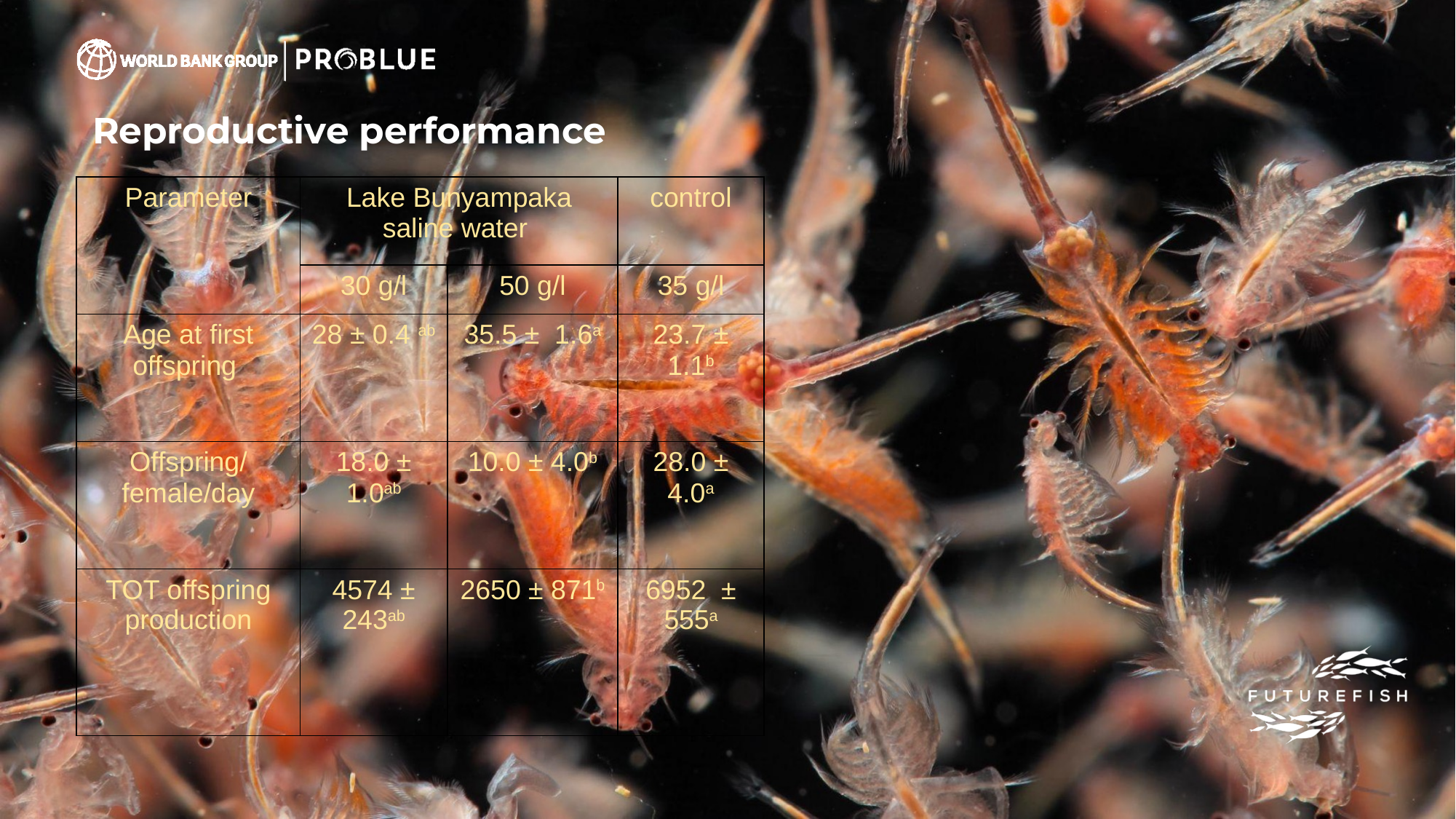

Reproductive performance

| Parameter | Lake Bunyampaka saline water |  | control |
| --- | --- | --- | --- |
|  | 30 g/l | 50 g/l | 35 g/l |
| Age at first offspring | 28 ± 0.4 ab | 35.5 ± 1.6a | 23.7 ± 1.1b |
| Offspring/female/day | 18.0 ± 1.0ab | 10.0 ± 4.0b | 28.0 ± 4.0a |
| TOT offspring production | 4574 ± 243ab | 2650 ± 871b | 6952 ± 555a |